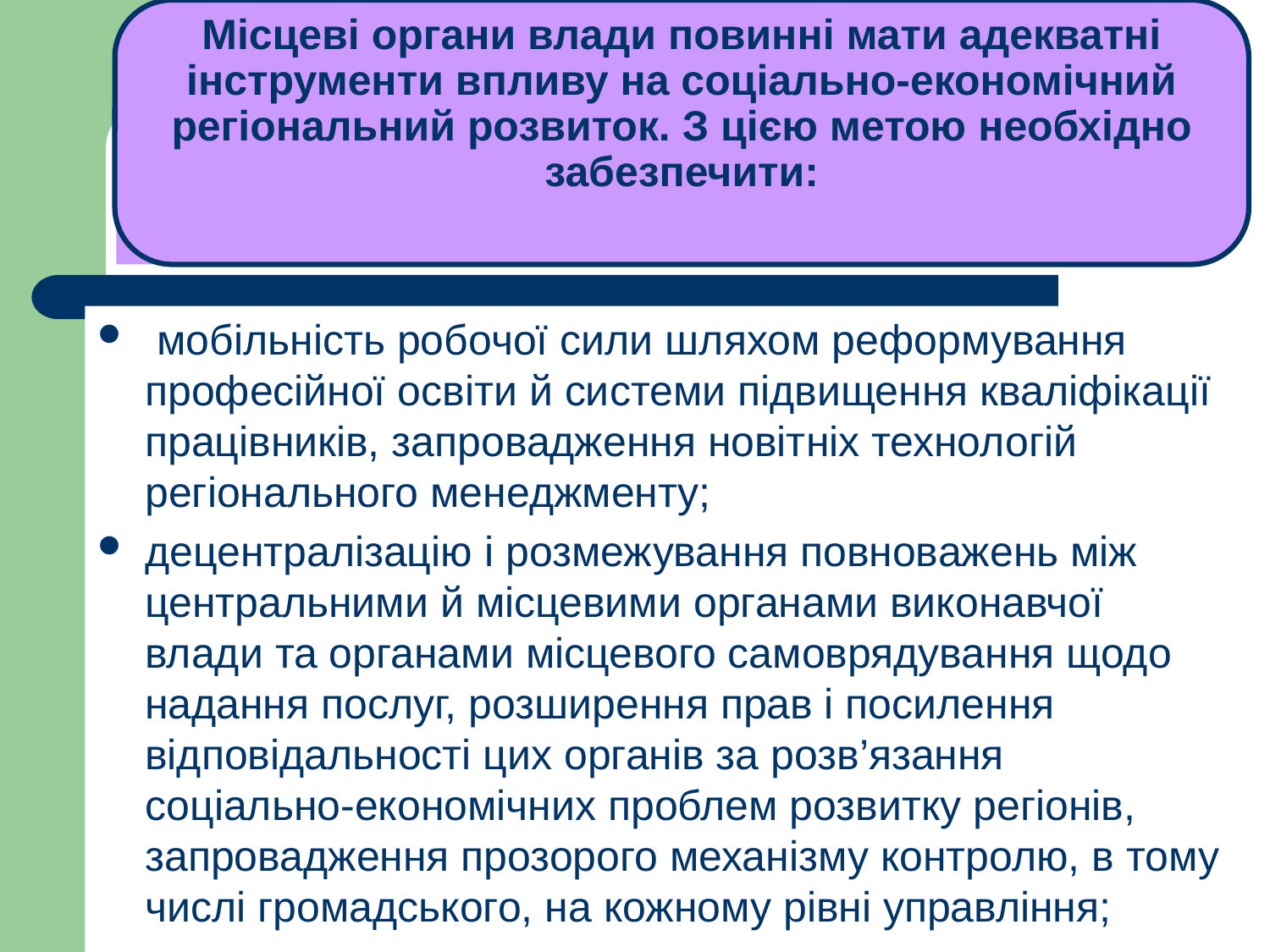

Місцеві органи влади повинні мати адекватні інструменти впливу на соціально-економічний регіональний розвиток. З цією метою необхідно забезпечити:

# ЛЕКЦІЯ 1
 мобільність робочої сили шляхом реформування професійної освіти й системи підвищення кваліфікації працівників, запровадження новітніх технологій регіонального менеджменту;
децентралізацію і розмежування повноважень між центральними й місцевими органами виконавчої влади та органами місцевого самоврядування щодо надання послуг, розширення прав і посилення відповідальності цих органів за розв’язання соціально-економічних проблем розвитку регіонів, запровадження прозорого механізму контролю, в тому числі громадського, на кожному рівні управління;